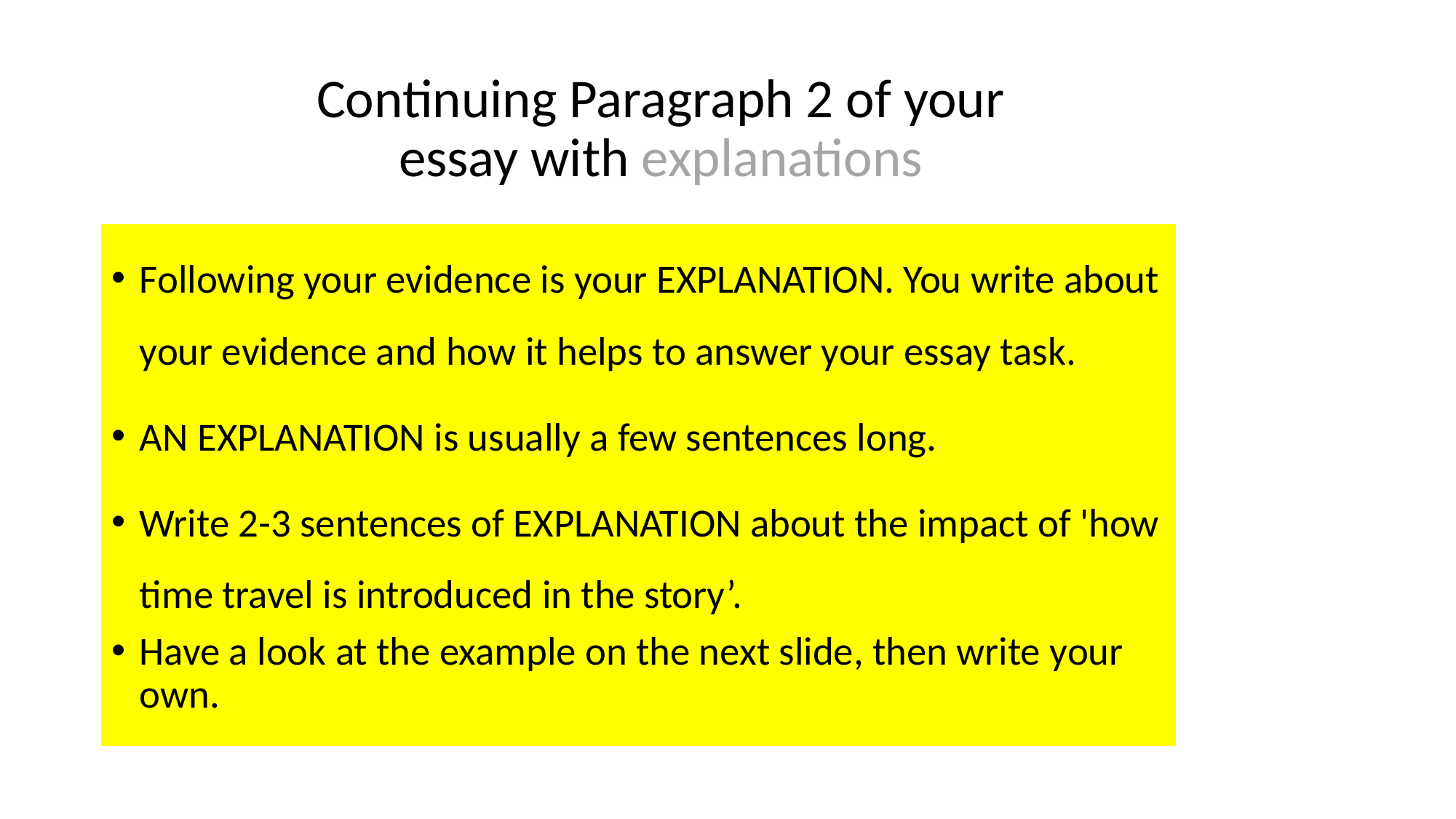

# Continuing Paragraph 2 of your essay with explanations
Following your evidence is your EXPLANATION. You write about your evidence and how it helps to answer your essay task.
AN EXPLANATION is usually a few sentences long.
Write 2-3 sentences of EXPLANATION about the impact of 'how time travel is introduced in the story’.
Have a look at the example on the next slide, then write your own.